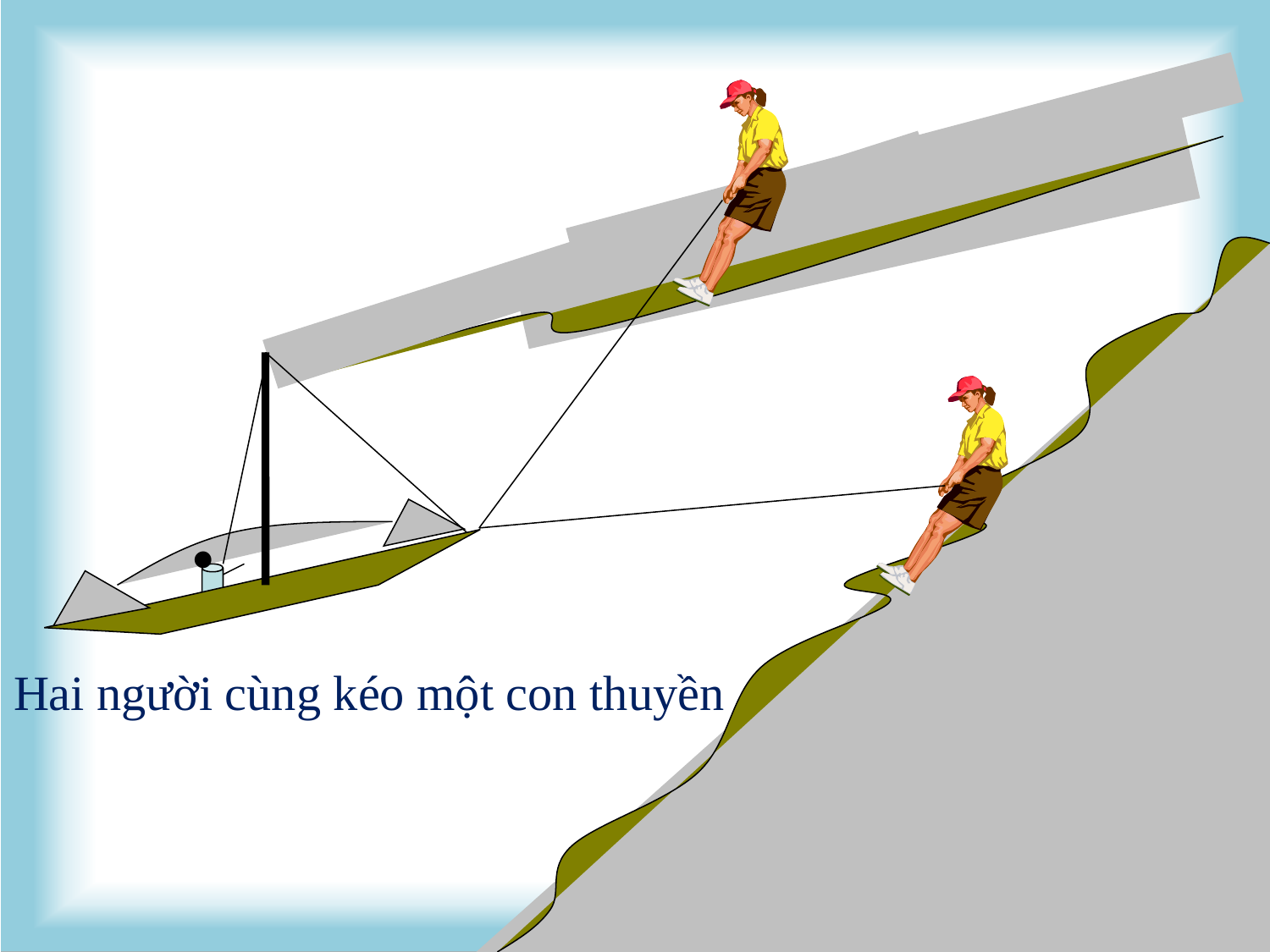

•

Hai người cùng kéo một con thuyền
1